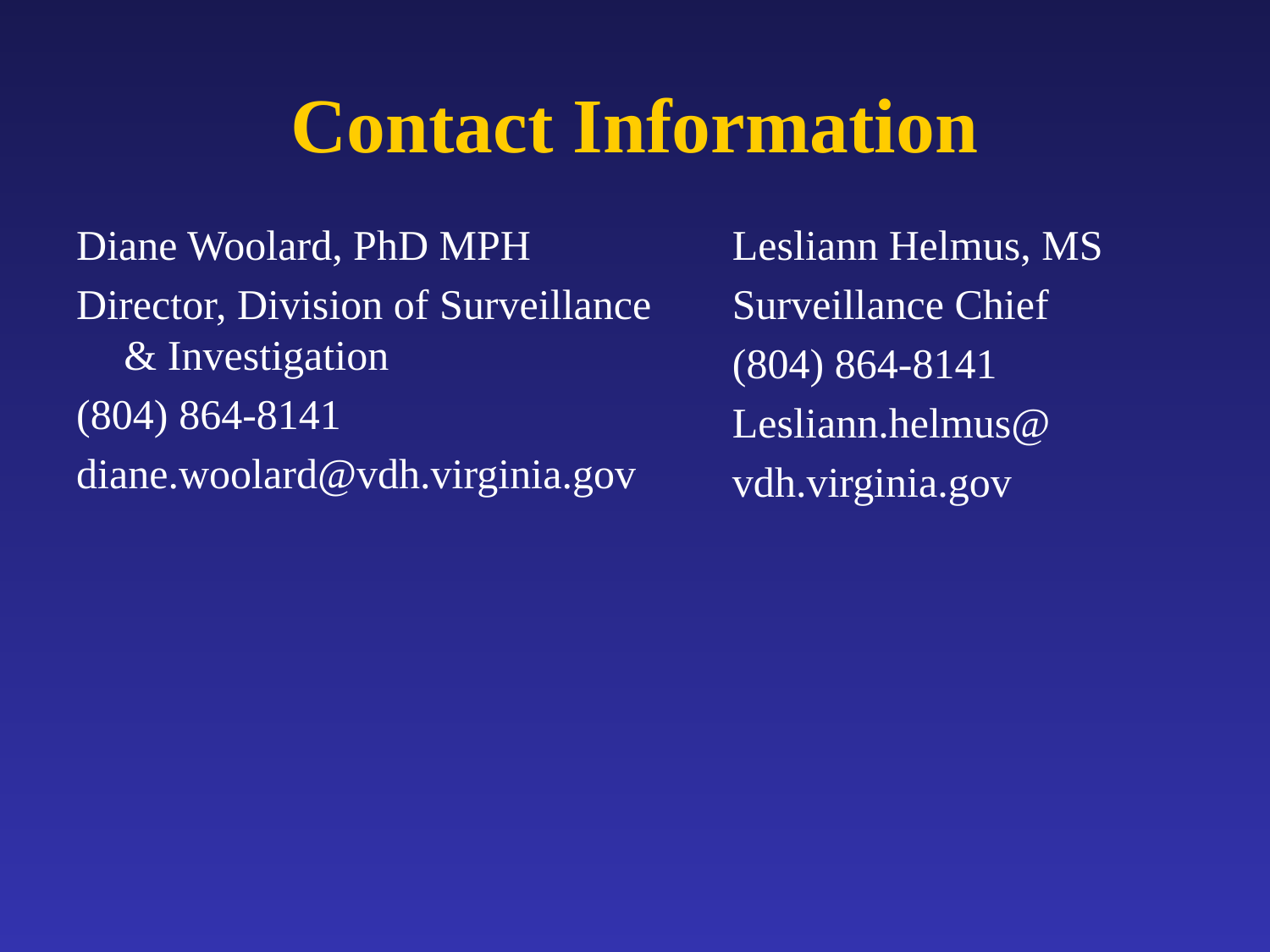

# Contact Information
Diane Woolard, PhD MPH
Director, Division of Surveillance & Investigation
(804) 864-8141
diane.woolard@vdh.virginia.gov
Lesliann Helmus, MS
Surveillance Chief
(804) 864-8141
Lesliann.helmus@
vdh.virginia.gov